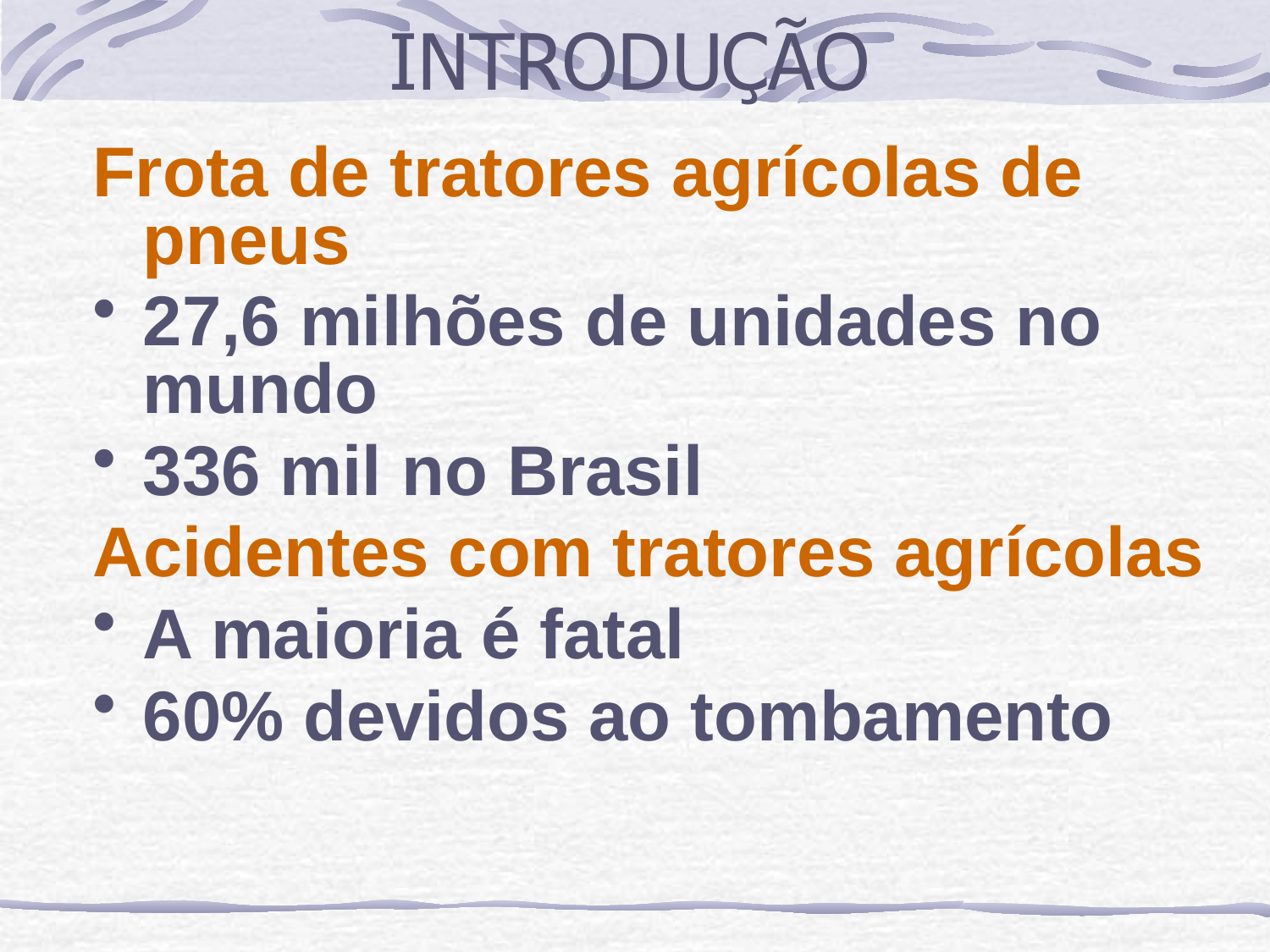

INTRODUÇÃO
Frota de tratores agrícolas de pneus
27,6 milhões de unidades no mundo
336 mil no Brasil
Acidentes com tratores agrícolas
A maioria é fatal
60% devidos ao tombamento